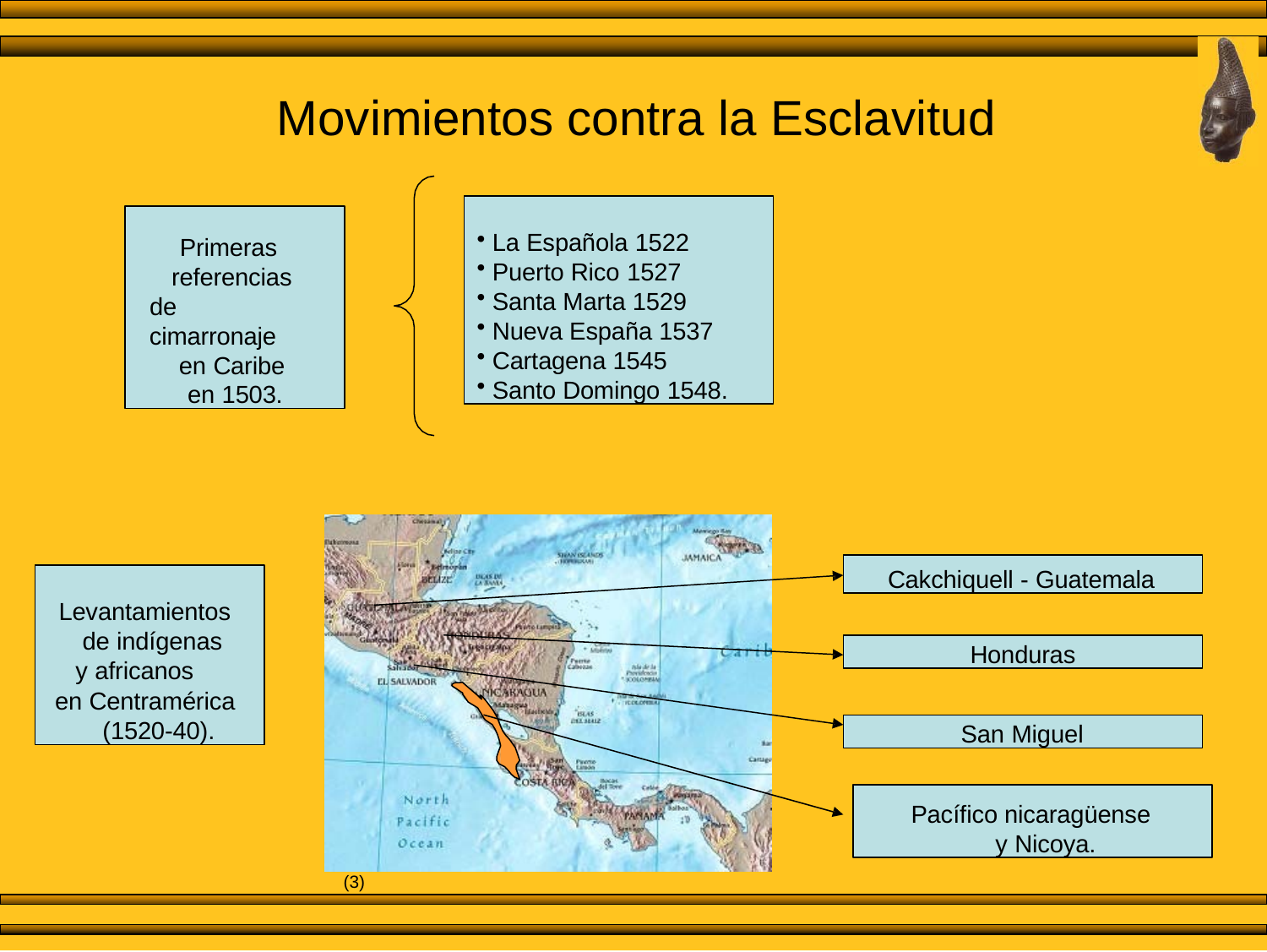

# Movimientos contra la Esclavitud

La Española 1522
Puerto Rico 1527
Santa Marta 1529
Nueva España 1537
Cartagena 1545
Santo Domingo 1548.

Primeras  referencias
de cimarronaje
en Caribe  en 1503.

Cakchiquell - Guatemala

Levantamientos  de indígenas  y africanos
en Centramérica  (1520-40).

Honduras

San Miguel
Pacífico nicaragüense  y Nicoya.
(3)